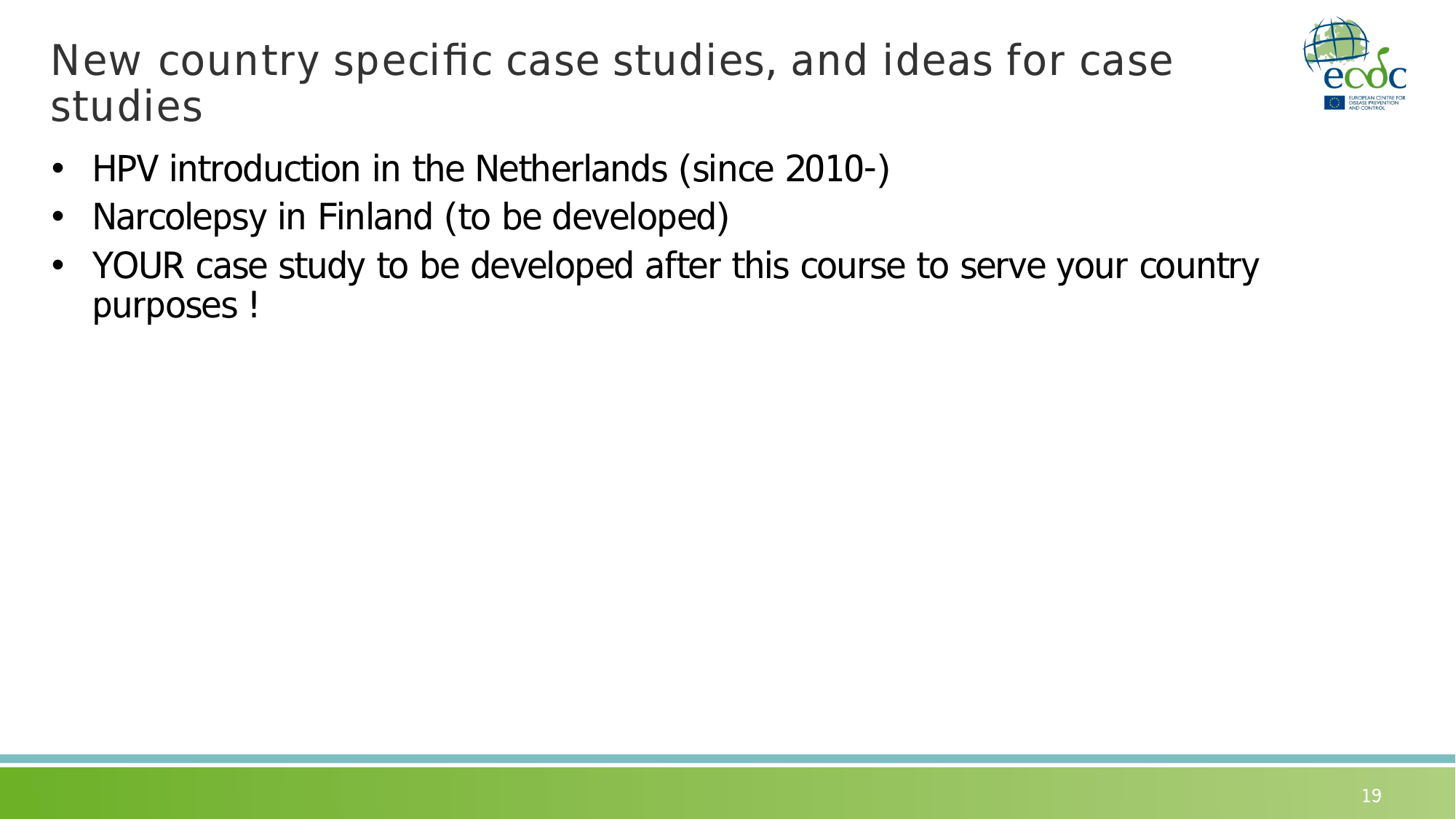

# New country specific case studies, and ideas for case studies
HPV introduction in the Netherlands (since 2010-)
Narcolepsy in Finland (to be developed)
YOUR case study to be developed after this course to serve your country purposes !
19